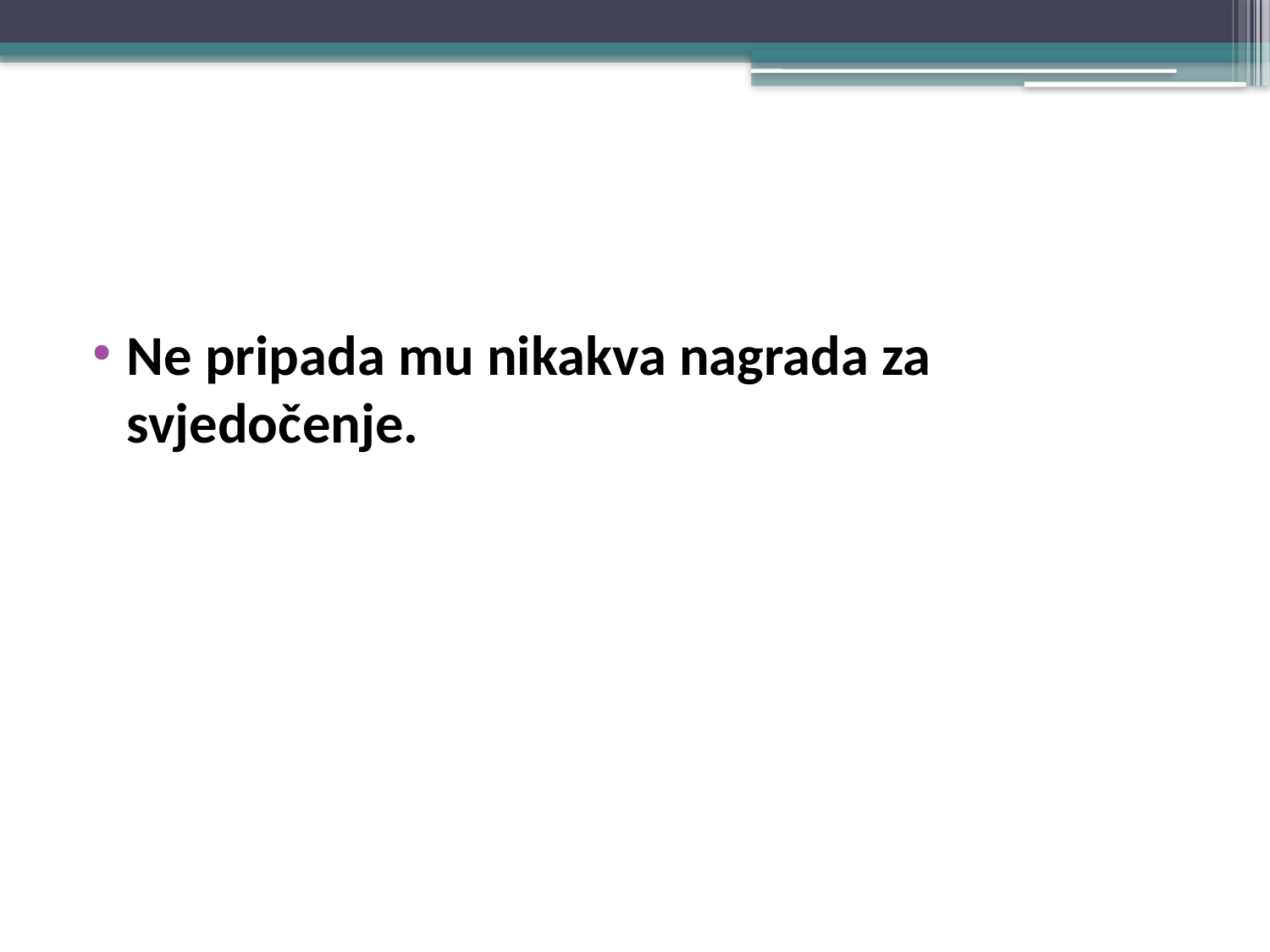

#
Ne pripada mu nikakva nagrada za svjedočenje.